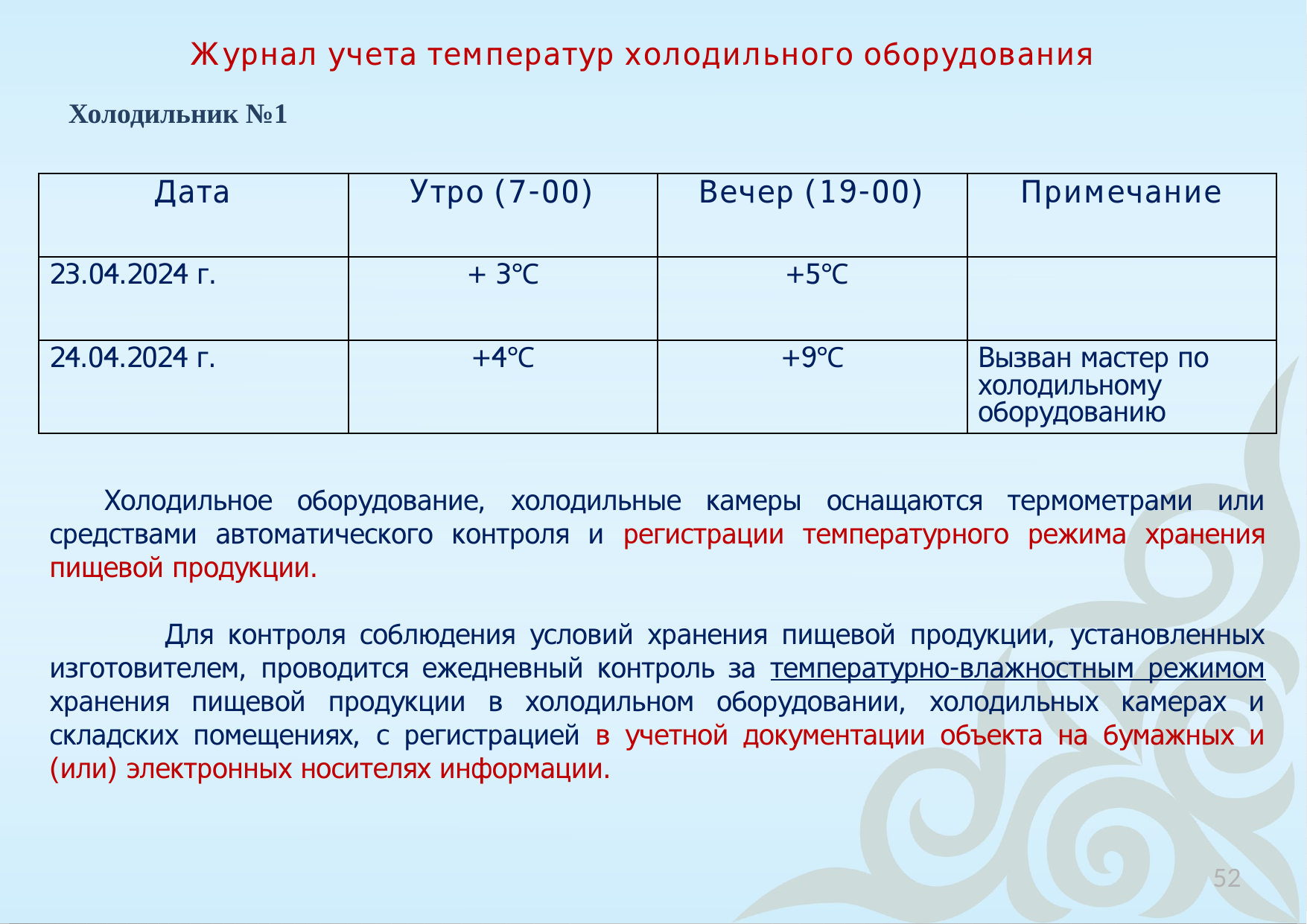

# Журнал учета температур холодильного оборудования
Холодильник №1
| Дата | Утро (7-00) | Вечер (19-00) | Примечание |
| --- | --- | --- | --- |
| 23.04.2024 г. | + 3℃ | +5℃ |  |
| 24.04.2024 г. | +4℃ | +9℃ | Вызван мастер по холодильному оборудованию |

Холодильное оборудование, холодильные камеры оснащаются термометрами или средствами автоматического контроля и регистрации температурного режима хранения пищевой продукции.

        Для контроля соблюдения условий хранения пищевой продукции, установленных изготовителем, проводится ежедневный контроль за температурно-влажностным режимом хранения пищевой продукции в холодильном оборудовании, холодильных камерах и складских помещениях, с регистрацией в учетной документации объекта на бумажных и (или) электронных носителях информации.
52